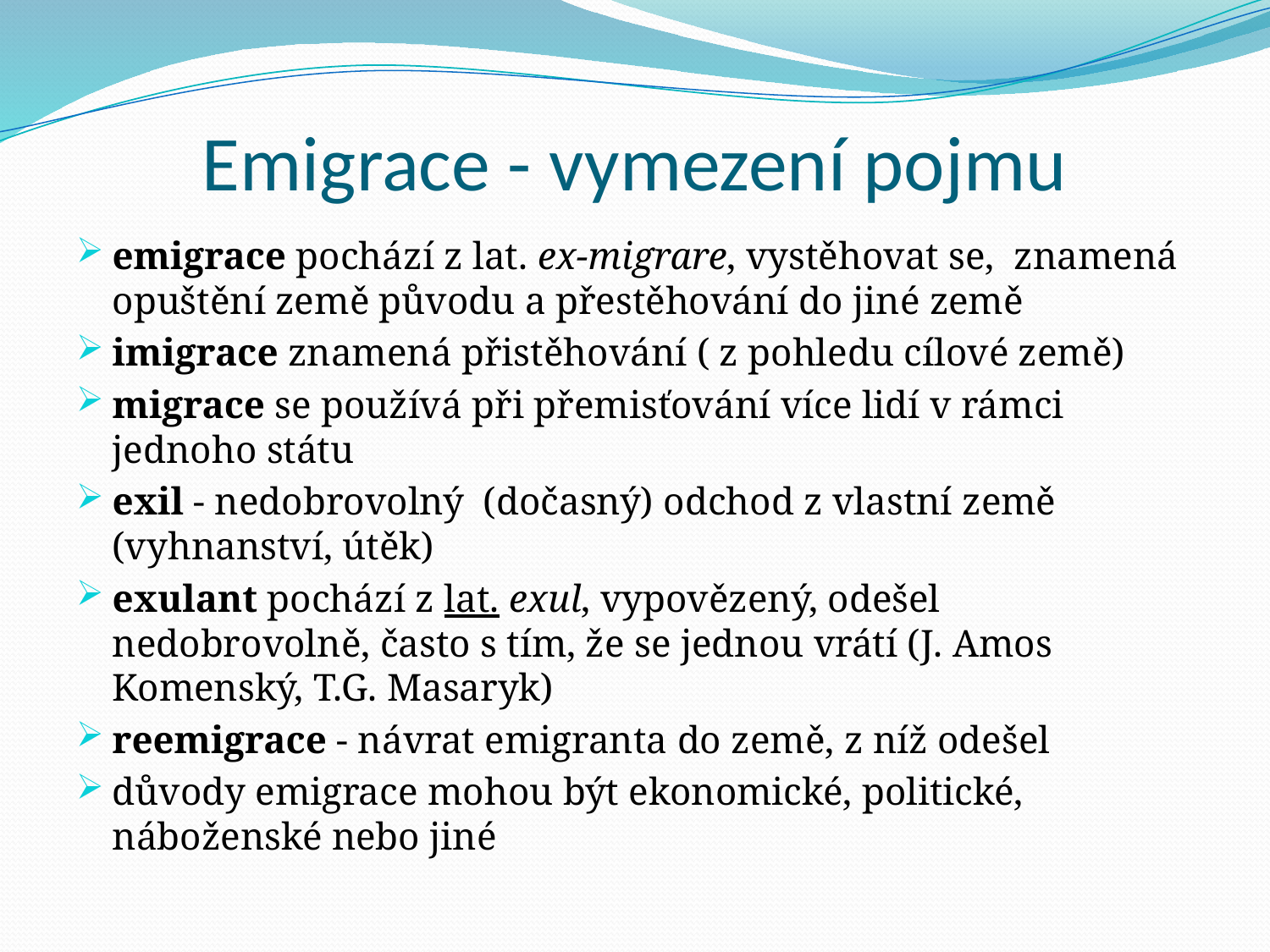

# Emigrace - vymezení pojmu
emigrace pochází z lat. ex-migrare, vystěhovat se,  znamená opuštění země původu a přestěhování do jiné země
imigrace znamená přistěhování ( z pohledu cílové země)
migrace se používá při přemisťování více lidí v rámci jednoho státu
exil - nedobrovolný  (dočasný) odchod z vlastní země (vyhnanství, útěk)
exulant pochází z lat. exul, vypovězený, odešel nedobrovolně, často s tím, že se jednou vrátí (J. Amos Komenský, T.G. Masaryk)
reemigrace - návrat emigranta do země, z níž odešel
důvody emigrace mohou být ekonomické, politické, náboženské nebo jiné